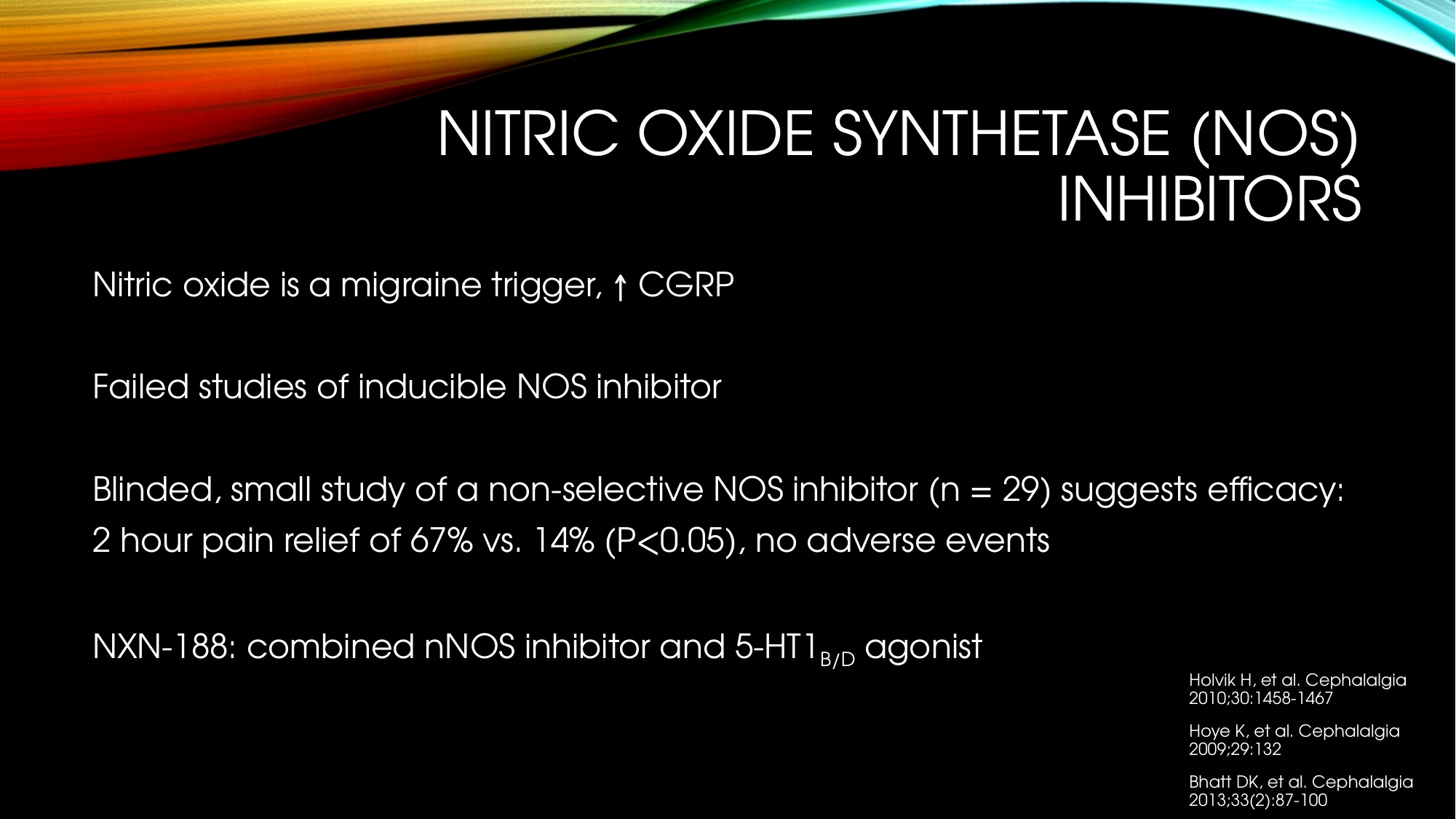

# Nitric oxide synthetase (NOS) inhibitors
Nitric oxide is a migraine trigger, ↑ CGRP

Failed studies of inducible NOS inhibitor

Blinded, small study of a non-selective NOS inhibitor (n = 29) suggests efficacy:
2 hour pain relief of 67% vs. 14% (P<0.05), no adverse events

NXN-188: combined nNOS inhibitor and 5-HT1B/D agonist
Holvik H, et al. Cephalalgia 2010;30:1458-1467
Hoye K, et al. Cephalalgia 2009;29:132
Bhatt DK, et al. Cephalalgia 2013;33(2):87-100